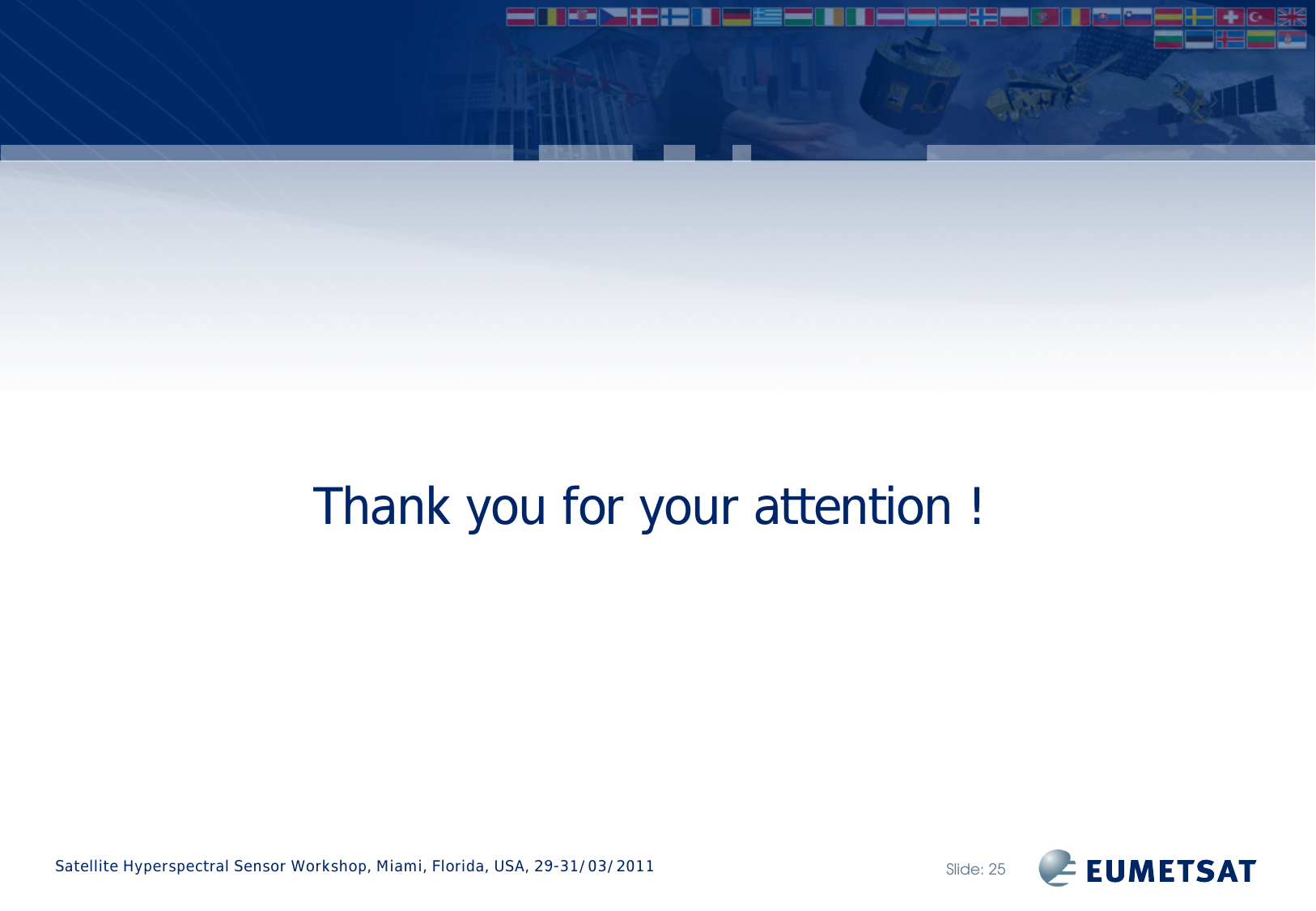

#
Thank you for your attention !
Slide: 25